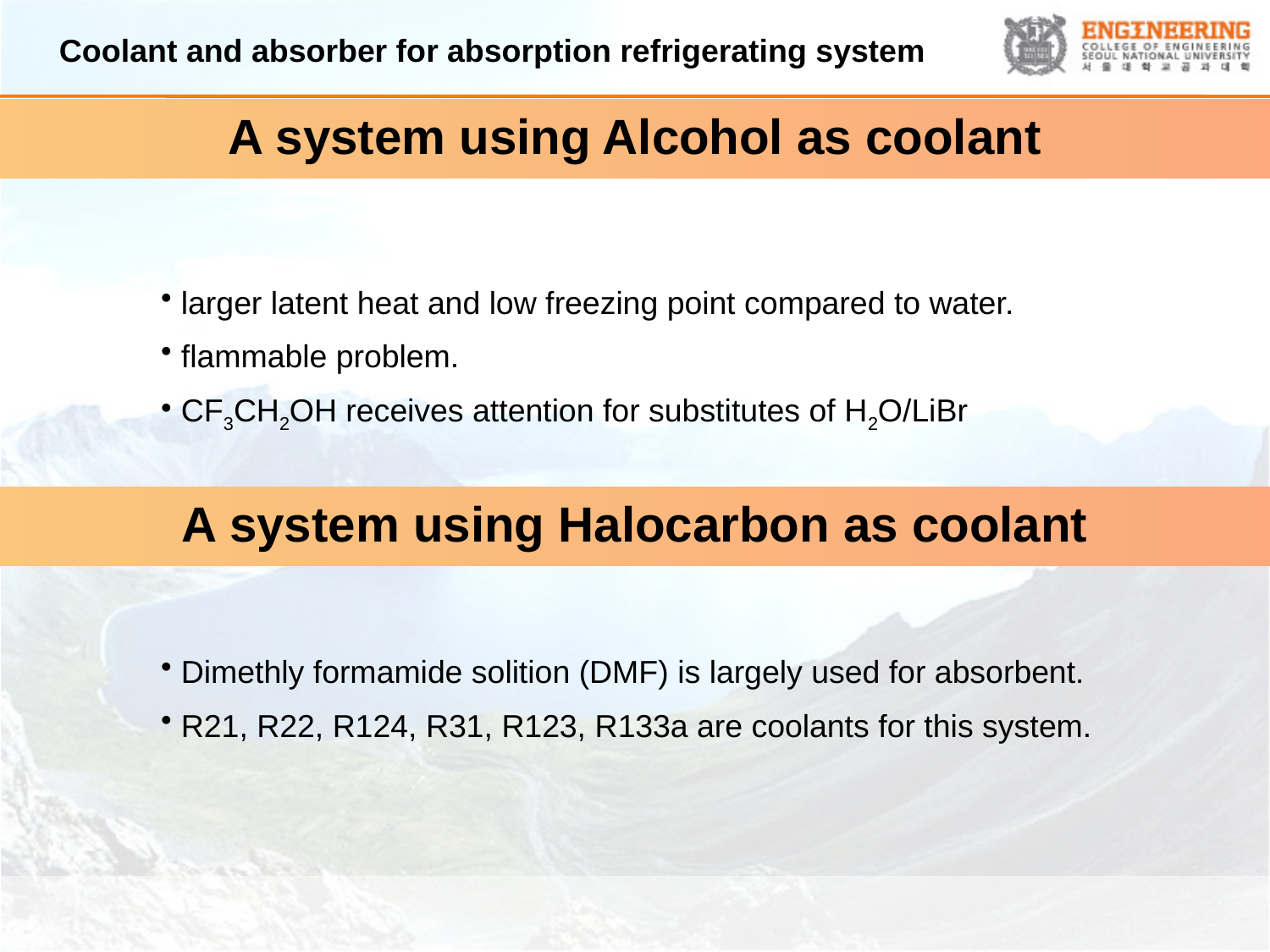

# Coolant and absorber for absorption refrigerating system
A system using Alcohol as coolant
 larger latent heat and low freezing point compared to water.
 flammable problem.
 CF3CH2OH receives attention for substitutes of H2O/LiBr
A system using Halocarbon as coolant
 Dimethly formamide solition (DMF) is largely used for absorbent.
 R21, R22, R124, R31, R123, R133a are coolants for this system.